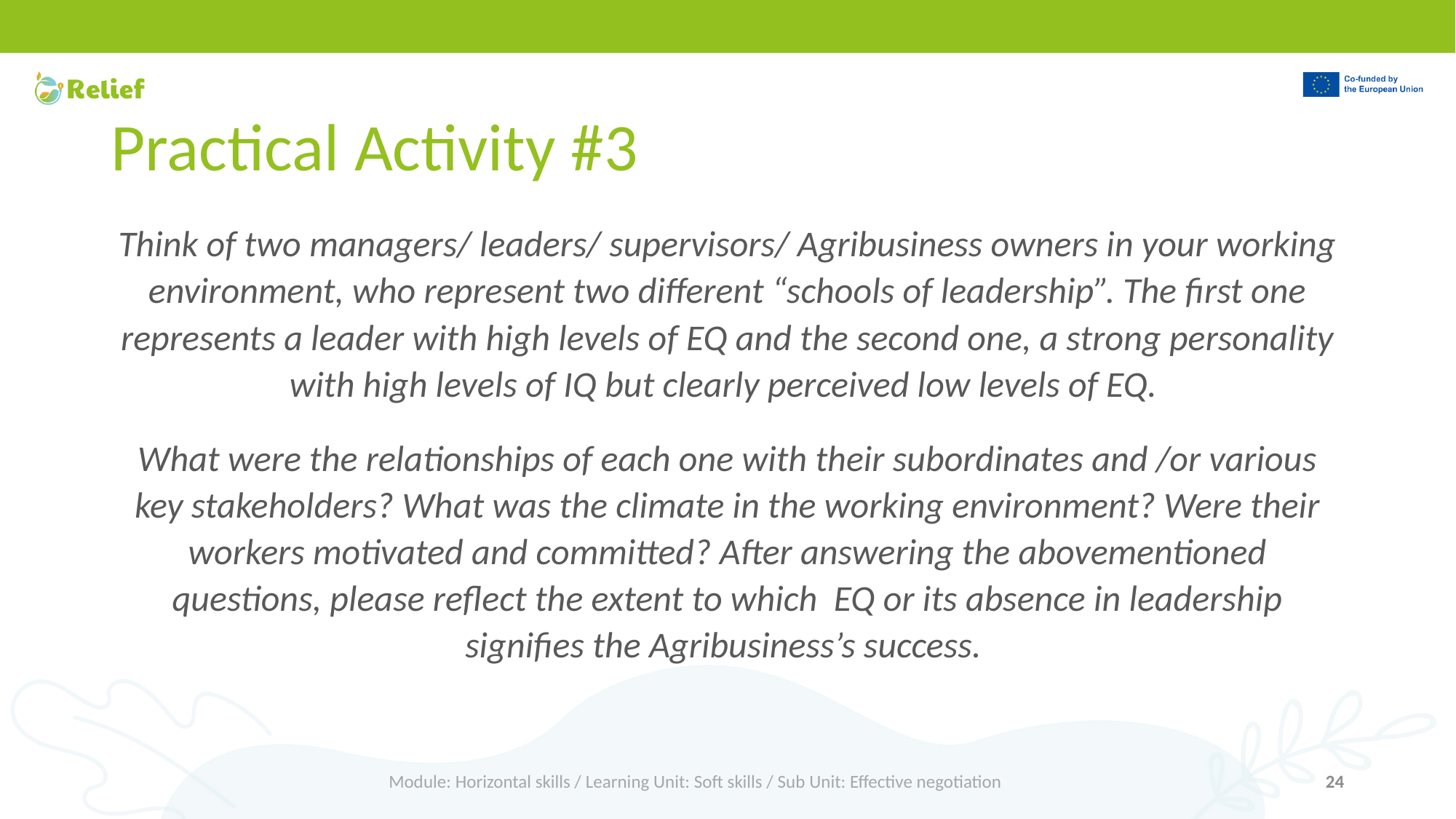

# Practical Activity #3
Think of two managers/ leaders/ supervisors/ Agribusiness owners in your working environment, who represent two different “schools of leadership”. The first one represents a leader with high levels of EQ and the second one, a strong personality with high levels of IQ but clearly perceived low levels of EQ.
What were the relationships of each one with their subordinates and /or various key stakeholders? What was the climate in the working environment? Were their workers motivated and committed? After answering the abovementioned questions, please reflect the extent to which  EQ or its absence in leadership signifies the Agribusiness’s success.

Module: Horizontal skills / Learning Unit: Soft skills / Sub Unit: Effective negotiation
24